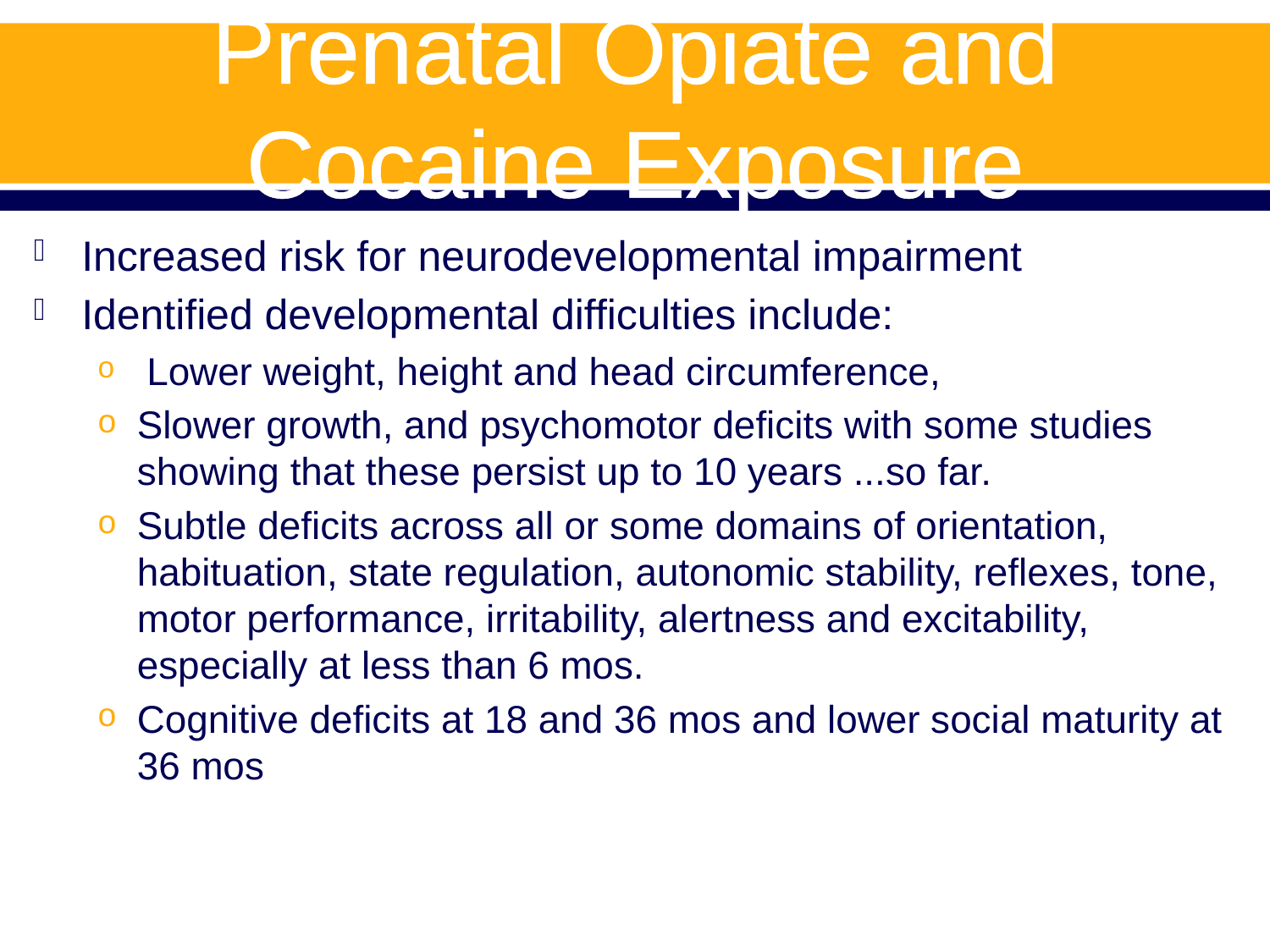

# Prenatal Opiate and Cocaine Exposure
Increased risk for neurodevelopmental impairment
Identified developmental difficulties include:
 Lower weight, height and head circumference,
Slower growth, and psychomotor deficits with some studies showing that these persist up to 10 years ...so far.
Subtle deficits across all or some domains of orientation, habituation, state regulation, autonomic stability, reflexes, tone, motor performance, irritability, alertness and excitability, especially at less than 6 mos.
Cognitive deficits at 18 and 36 mos and lower social maturity at 36 mos